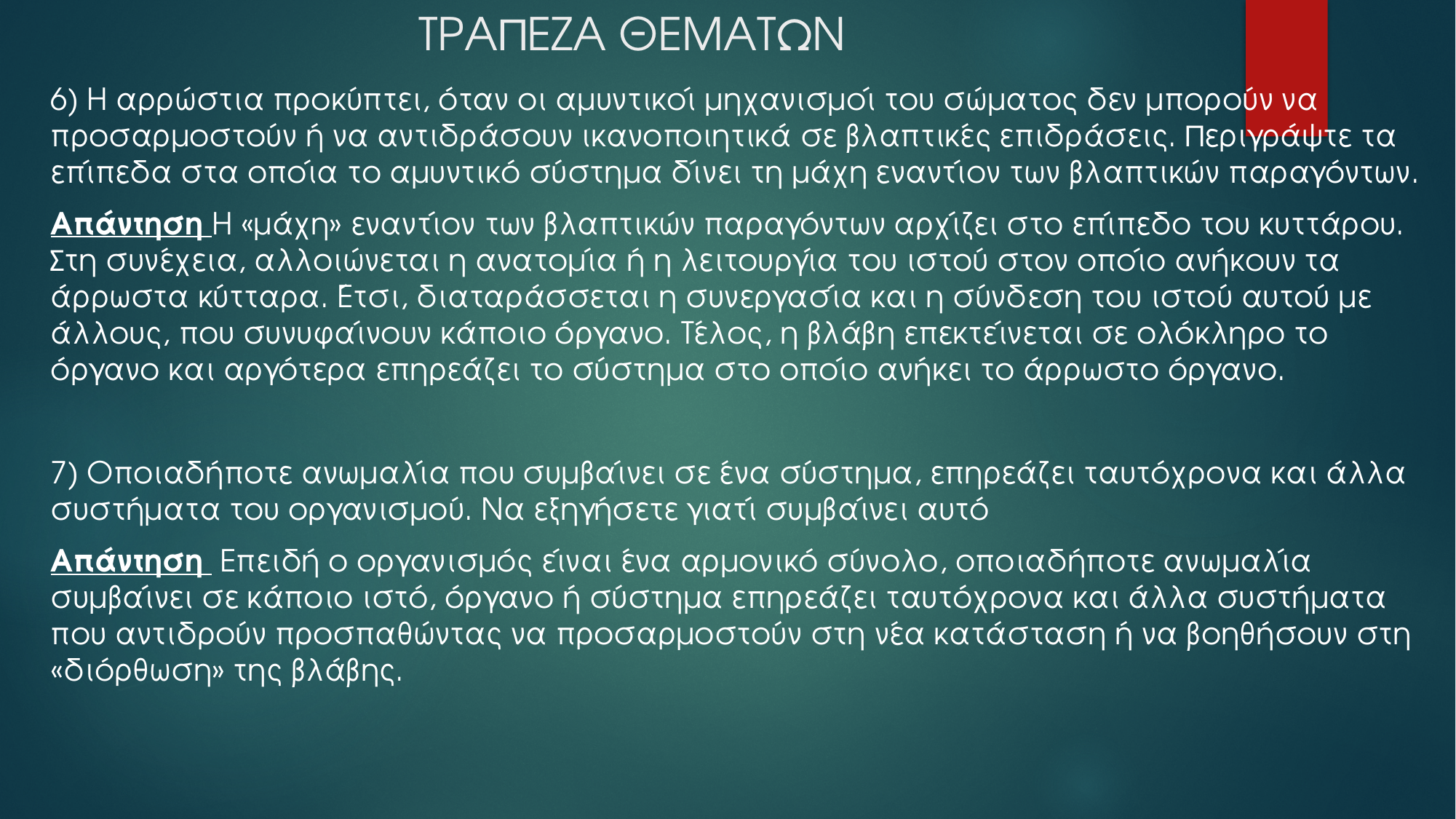

# ΤΡΑΠΕΖΑ ΘΕΜΑΤΩΝ
6) Η αρρώστια προκύπτει, όταν οι αμυντικοί μηχανισμοί του σώματος δεν μπορούν να προσαρμοστούν ή να αντιδράσουν ικανοποιητικά σε βλαπτικές επιδράσεις. Περιγράψτε τα επίπεδα στα οποία το αμυντικό σύστημα δίνει τη μάχη εναντίον των βλαπτικών παραγόντων.
Απάντηση Η «μάχη» εναντίον των βλαπτικών παραγόντων αρχίζει στο επίπεδο του κυττάρου. Στη συνέχεια, αλλοιώνεται η ανατομία ή η λειτουργία του ιστού στον οποίο ανήκουν τα άρρωστα κύτταρα. Έτσι, διαταράσσεται η συνεργασία και η σύνδεση του ιστού αυτού με άλλους, που συνυφαίνουν κάποιο όργανο. Τέλος, η βλάβη επεκτείνεται σε ολόκληρο το όργανο και αργότερα επηρεάζει το σύστημα στο οποίο ανήκει το άρρωστο όργανο.

7) Οποιαδήποτε ανωμαλία που συμβαίνει σε ένα σύστημα, επηρεάζει ταυτόχρονα και άλλα συστήματα του οργανισμού. Να εξηγήσετε γιατί συμβαίνει αυτό
Απάντηση  Επειδή ο οργανισμός είναι ένα αρμονικό σύνολο, οποιαδήποτε ανωμαλία συμβαίνει σε κάποιο ιστό, όργανο ή σύστημα επηρεάζει ταυτόχρονα και άλλα συστήματα που αντιδρούν προσπαθώντας να προσαρμοστούν στη νέα κατάσταση ή να βοηθήσουν στη «διόρθωση» της βλάβης.